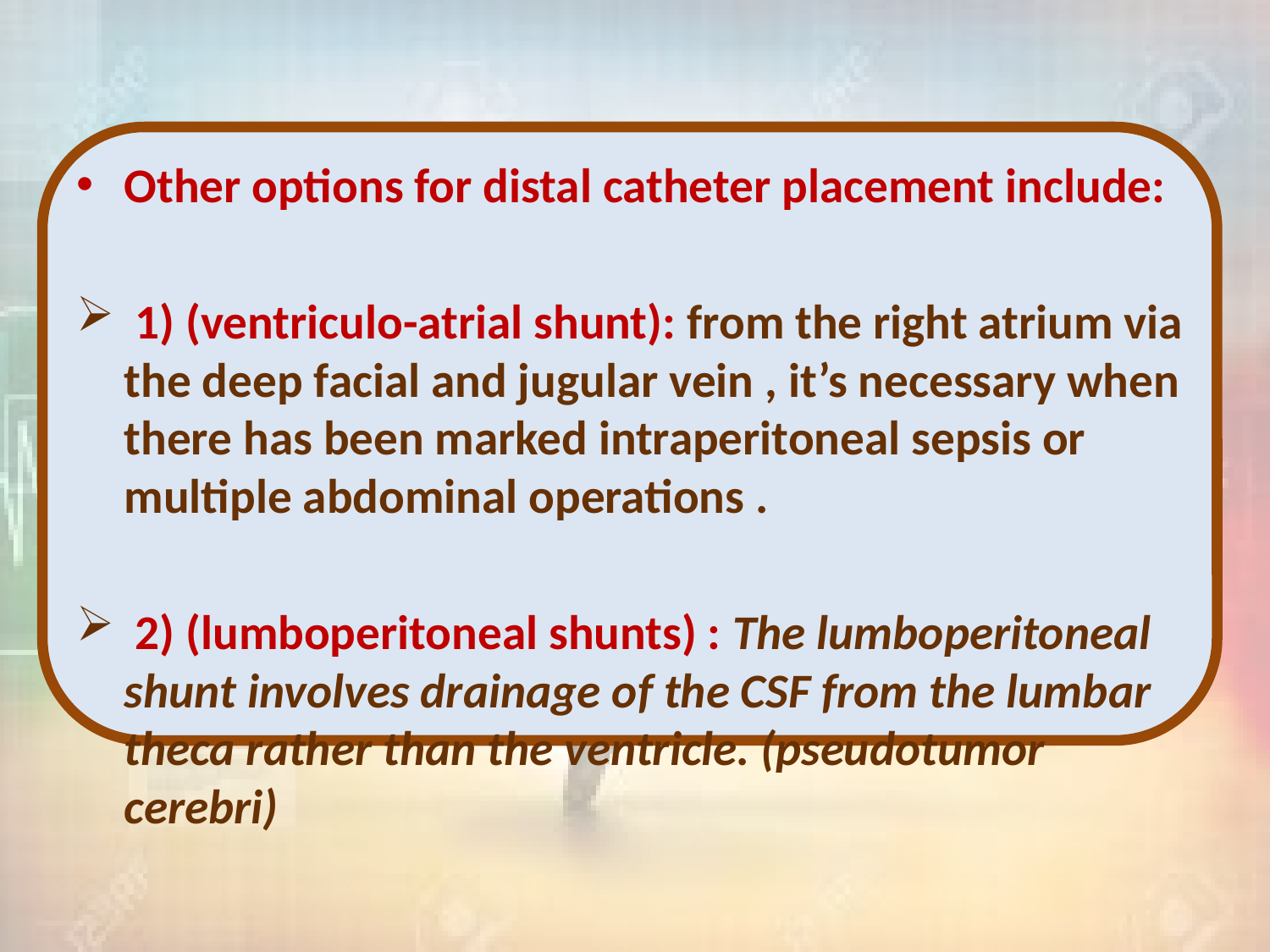

Other options for distal catheter placement include:

 1) (ventriculo-atrial shunt): from the right atrium via the deep facial and jugular vein , it’s necessary when there has been marked intraperitoneal sepsis or multiple abdominal operations .

 2) (lumboperitoneal shunts) : The lumboperitoneal shunt involves drainage of the CSF from the lumbar theca rather than the ventricle. (pseudotumor cerebri)